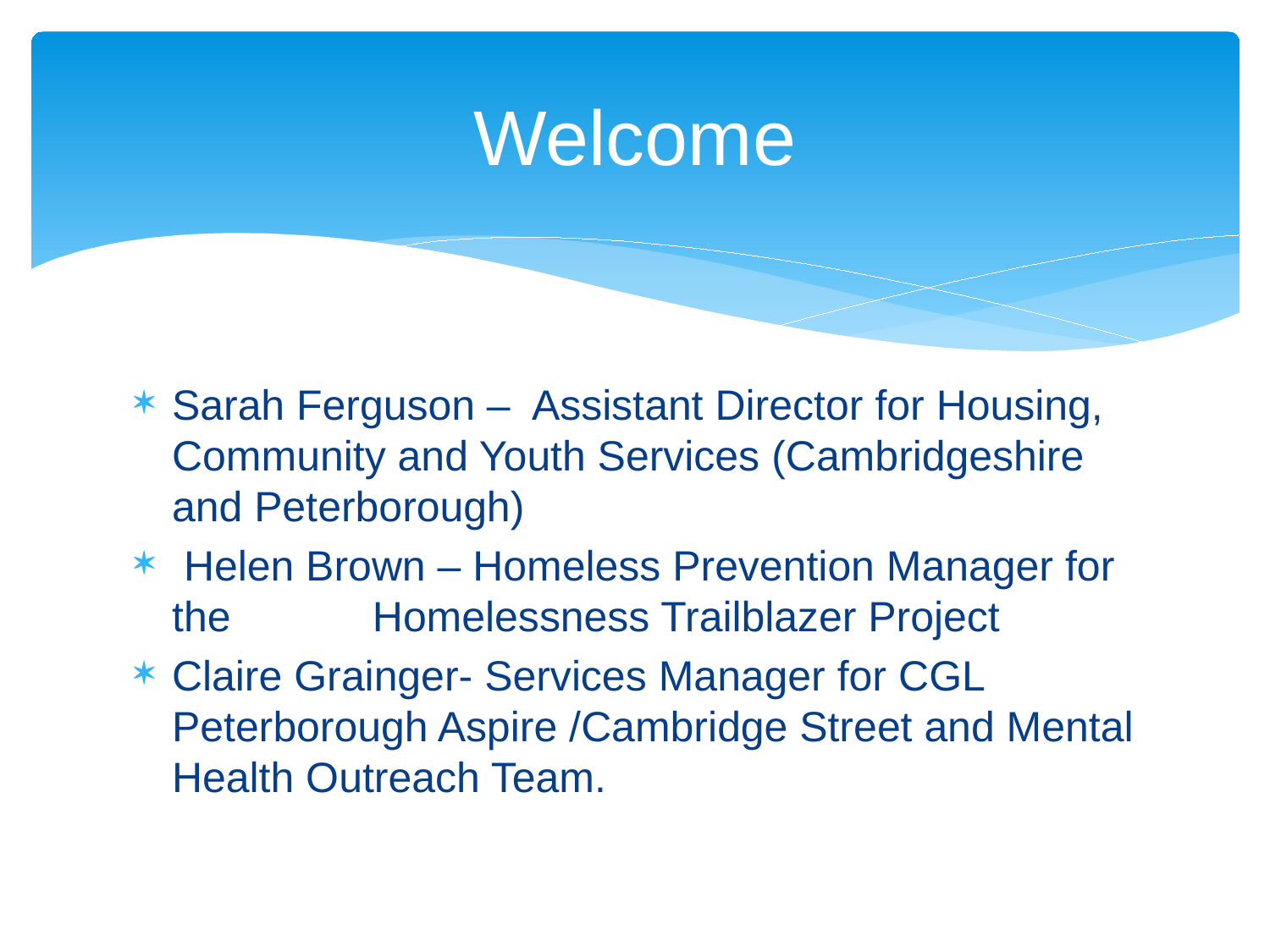

# Welcome
Sarah Ferguson –  Assistant Director for Housing, Community and Youth Services (Cambridgeshire and Peterborough)
 Helen Brown – Homeless Prevention Manager for the            Homelessness Trailblazer Project
Claire Grainger- Services Manager for CGL Peterborough Aspire /Cambridge Street and Mental Health Outreach Team.